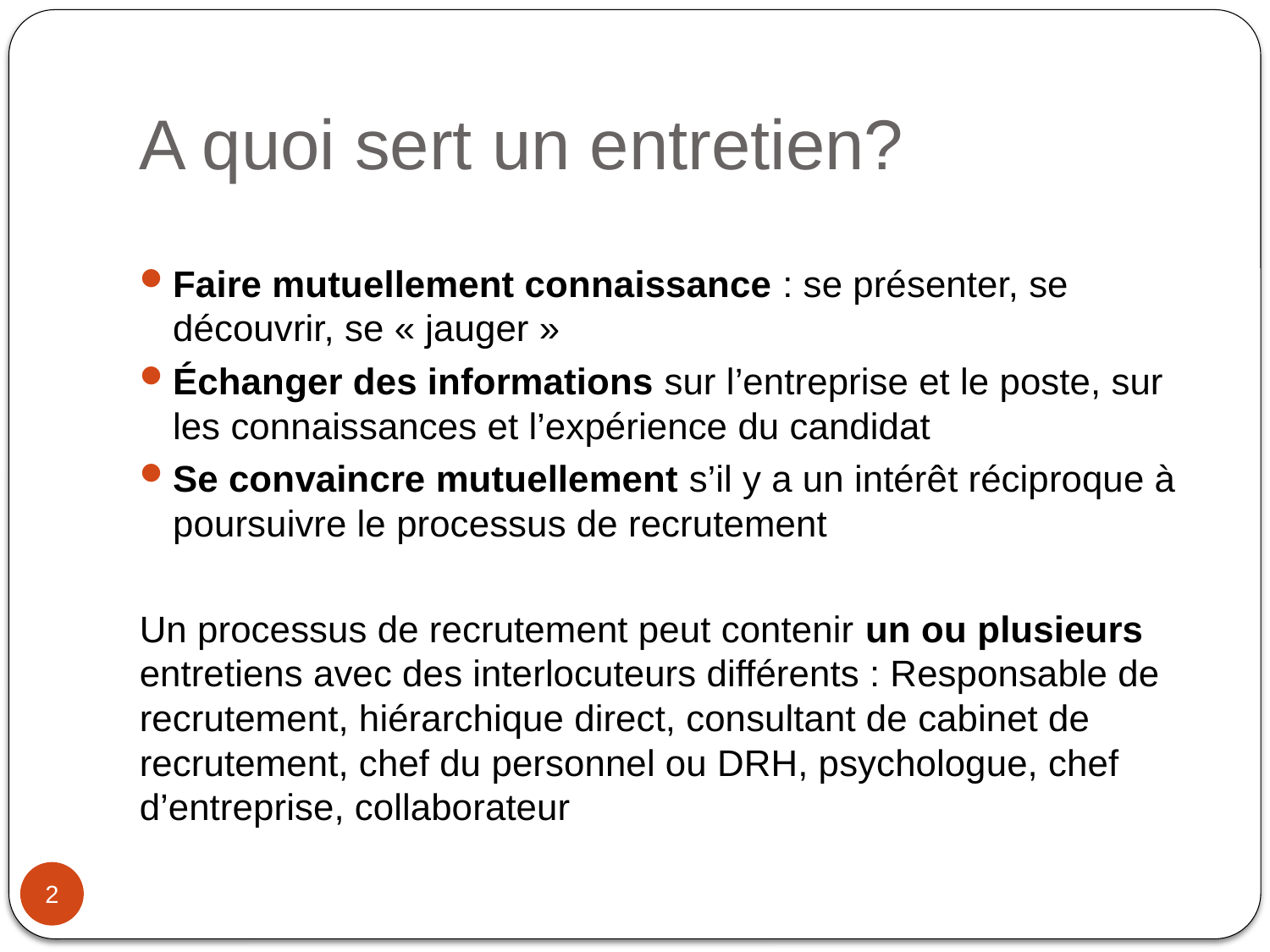

# A quoi sert un entretien?

Faire mutuellement connaissance : se présenter, se découvrir, se « jauger »
Échanger des informations sur l’entreprise et le poste, sur les connaissances et l’expérience du candidat
Se convaincre mutuellement s’il y a un intérêt réciproque à poursuivre le processus de recrutement

Un processus de recrutement peut contenir un ou plusieurs entretiens avec des interlocuteurs différents : Responsable de recrutement, hiérarchique direct, consultant de cabinet de recrutement, chef du personnel ou DRH, psychologue, chef d’entreprise, collaborateur

2